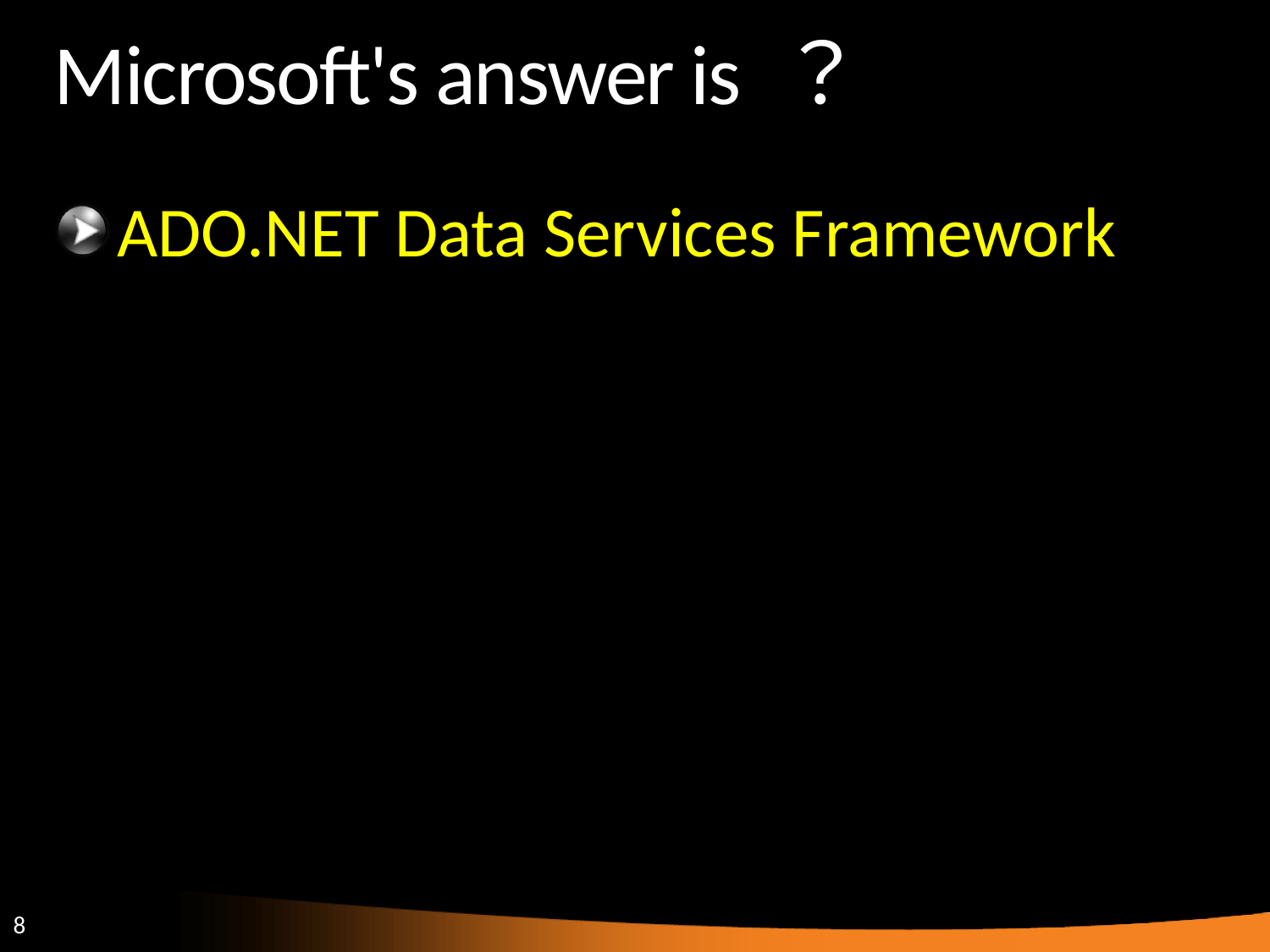

# Microsoft's answer is ？
ADO.NET Data Services Framework